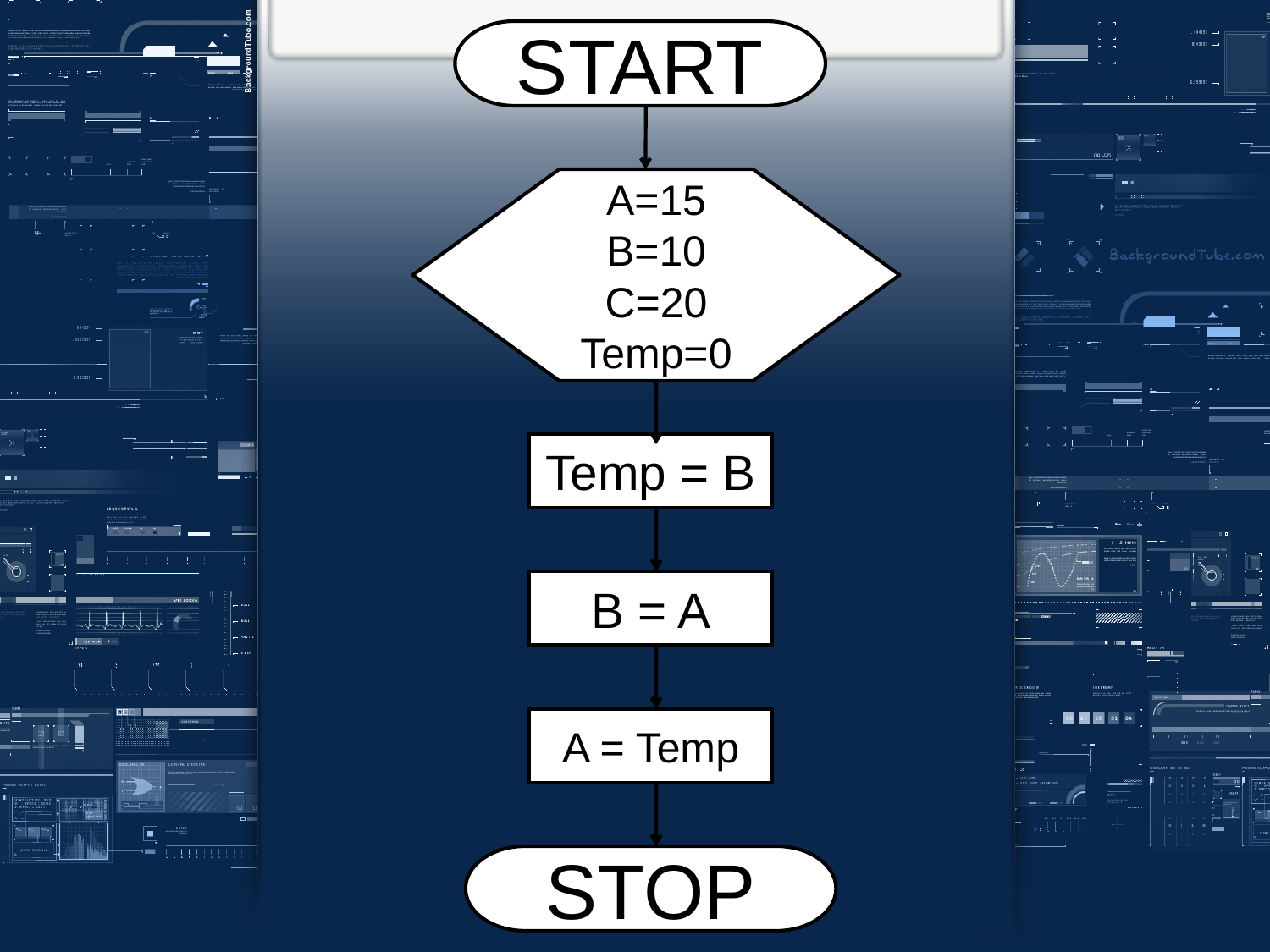

START
A=15
B=10
C=20
Temp=0
Temp = B
B = A
A = Temp
STOP